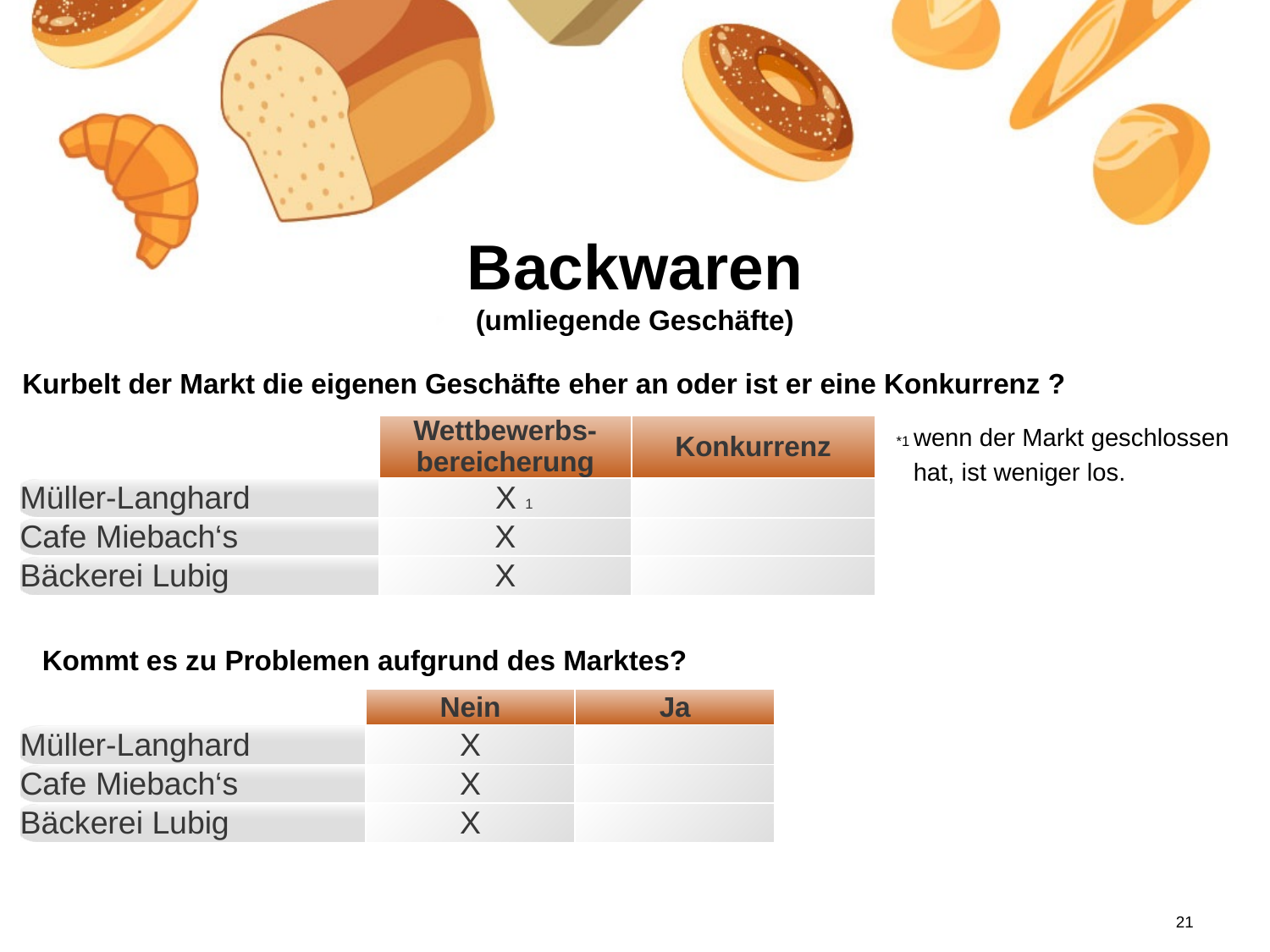

Backwaren
(umliegende Geschäfte)
 Kurbelt der Markt die eigenen Geschäfte eher an oder ist er eine Konkurrenz ?
|  | Wettbewerbs-bereicherung | Konkurrenz |
| --- | --- | --- |
| Müller-Langhard | X 1 |  |
| Cafe Miebach‘s | X |  |
| Bäckerei Lubig | X |  |
 *1 wenn der Markt geschlossen
   hat, ist weniger los.

 Kommt es zu Problemen aufgrund des Marktes?
|  | Nein | Ja |
| --- | --- | --- |
| Müller-Langhard | X |  |
| Cafe Miebach‘s | X |  |
| Bäckerei Lubig | X |  |
21